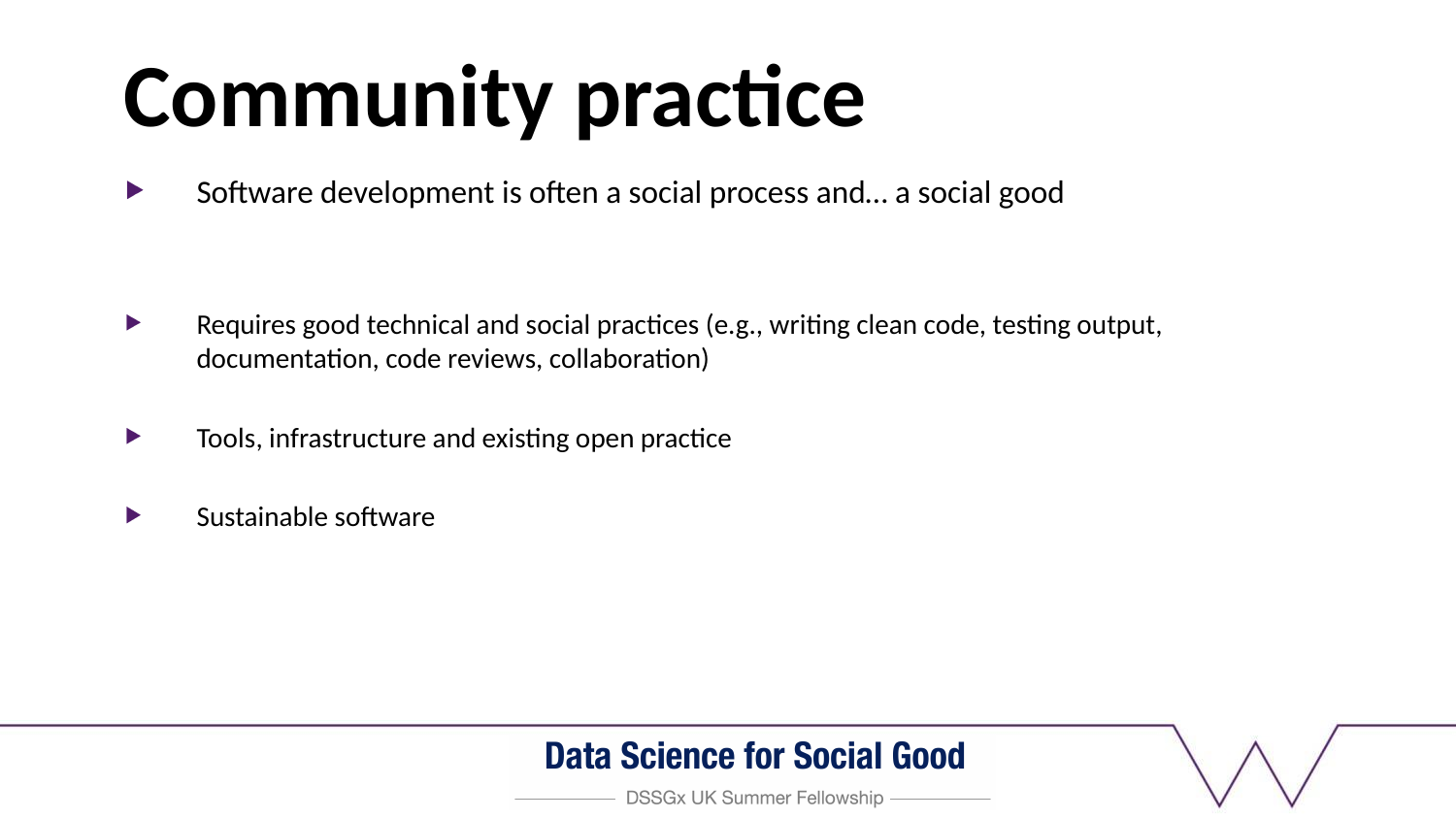

# Community practice
Software development is often a social process and… a social good

Requires good technical and social practices (e.g., writing clean code, testing output, documentation, code reviews, collaboration)

Tools, infrastructure and existing open practice

Sustainable software